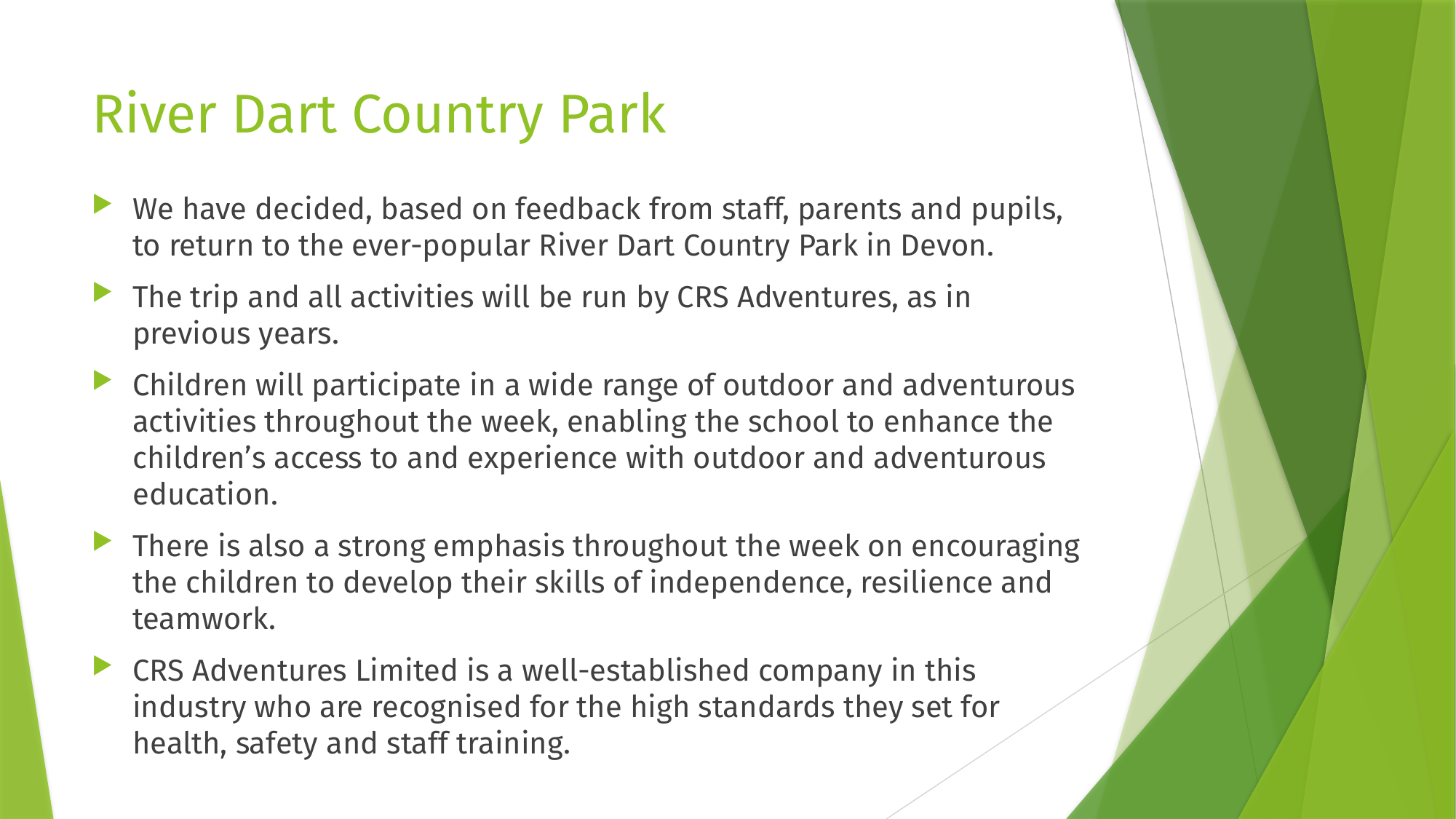

# River Dart Country Park
We have decided, based on feedback from staff, parents and pupils, to return to the ever-popular River Dart Country Park in Devon.
The trip and all activities will be run by CRS Adventures, as in previous years.
Children will participate in a wide range of outdoor and adventurous activities throughout the week, enabling the school to enhance the children’s access to and experience with outdoor and adventurous education.
There is also a strong emphasis throughout the week on encouraging the children to develop their skills of independence, resilience and teamwork.
CRS Adventures Limited is a well-established company in this industry who are recognised for the high standards they set for health, safety and staff training.